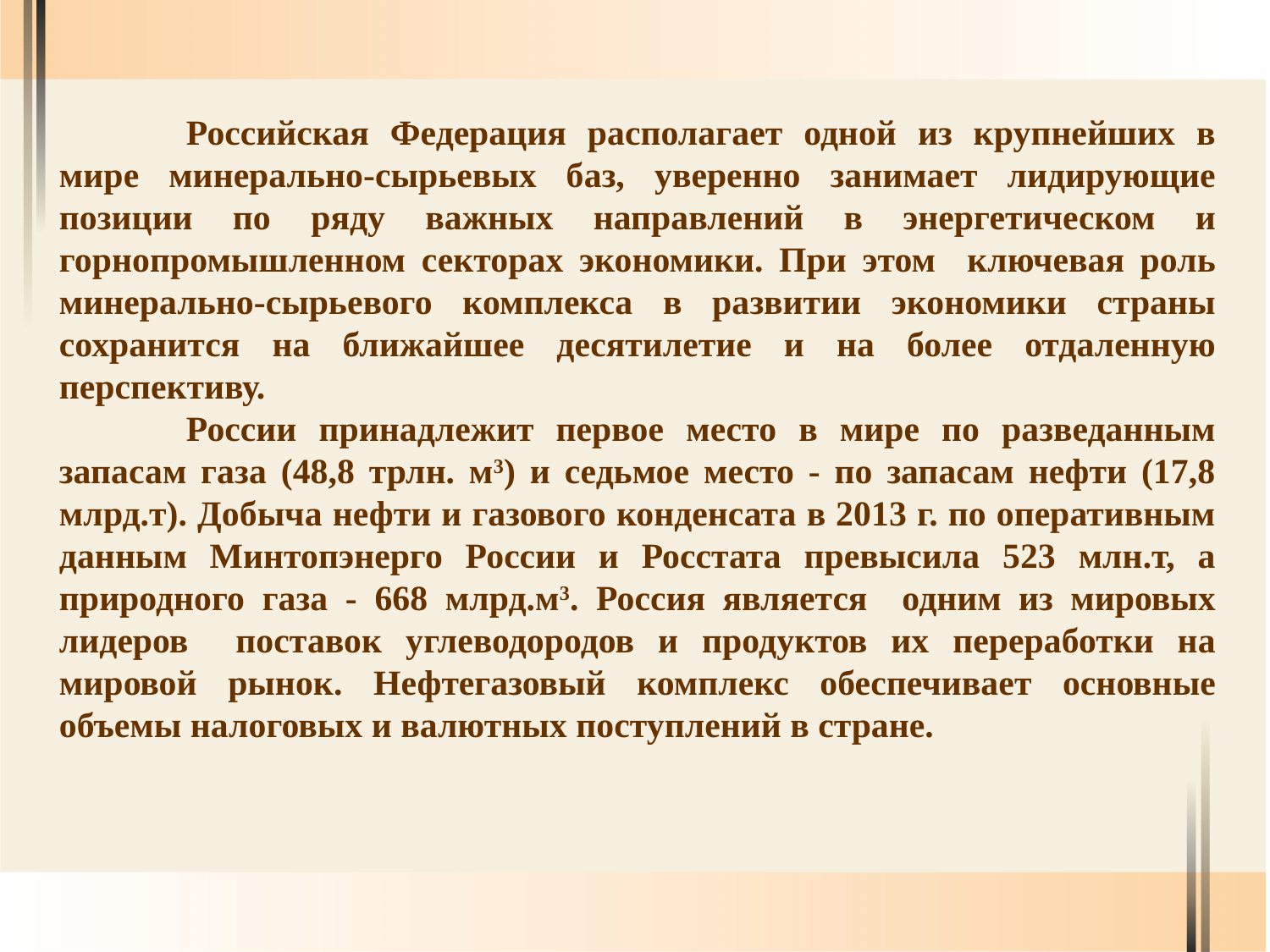

Российская Федерация располагает одной из крупнейших в мире минерально-сырьевых баз, уверенно занимает лидирующие позиции по ряду важных направлений в энергетическом и горнопромышленном секторах экономики. При этом  ключевая роль минерально-сырьевого комплекса в развитии экономики страны сохранится на ближайшее десятилетие и на более отдаленную перспективу.
	России принадлежит первое место в мире по разведанным запасам газа (48,8 трлн. м3) и седьмое место - по запасам нефти (17,8 млрд.т). Добыча нефти и газового конденсата в 2013 г. по оперативным данным Минтопэнерго России и Росстата превысила 523 млн.т, а природного газа - 668 млрд.м3. Россия является  одним из мировых лидеров  поставок углеводородов и продуктов их переработки на мировой рынок. Нефтегазовый комплекс обеспечивает основные объемы налоговых и валютных поступлений в стране.